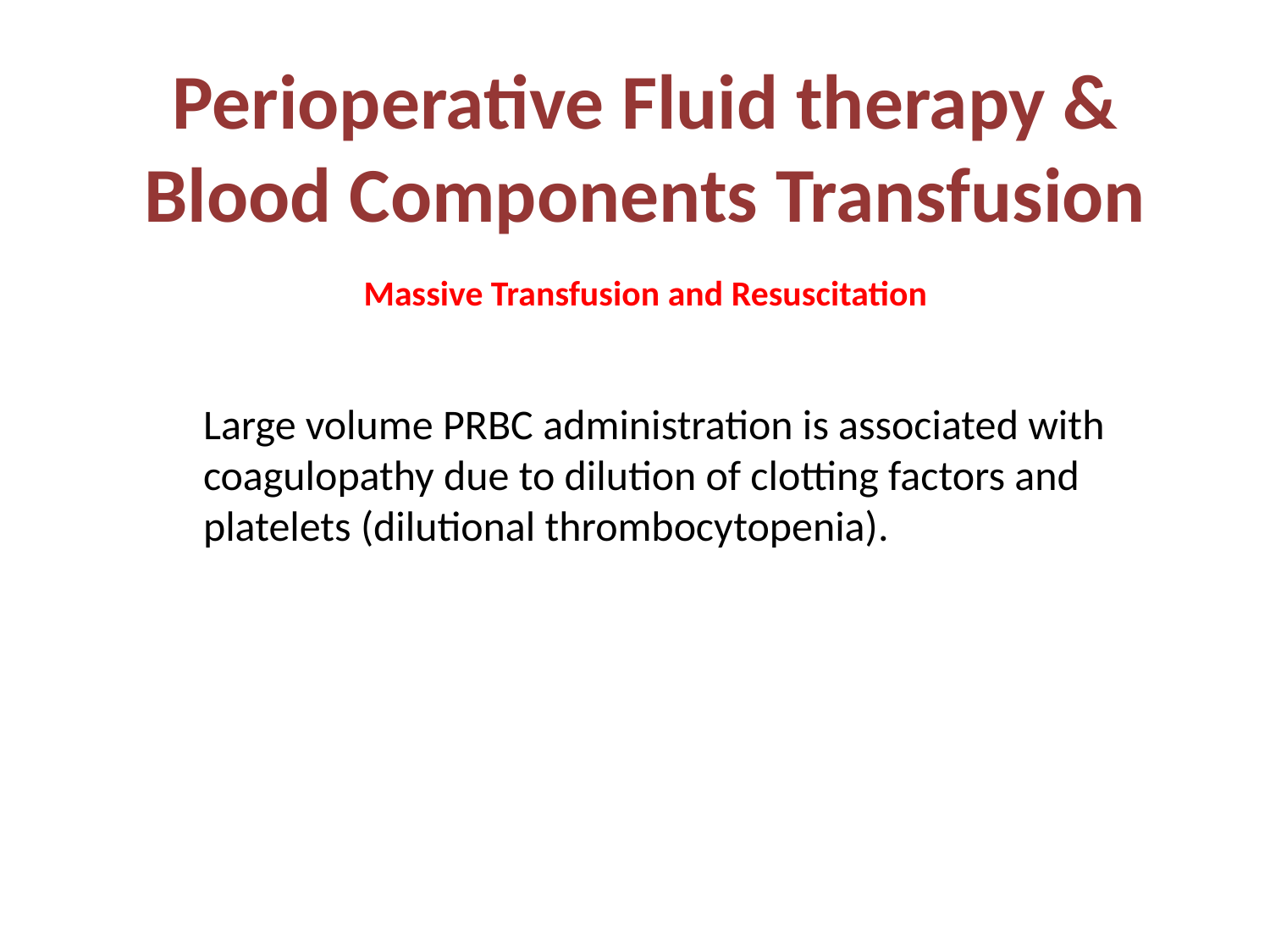

# Perioperative Fluid therapy & Blood Components Transfusion
Massive Transfusion and Resuscitation
Large volume PRBC administration is associated with coagulopathy due to dilution of clotting factors and platelets (dilutional thrombocytopenia).